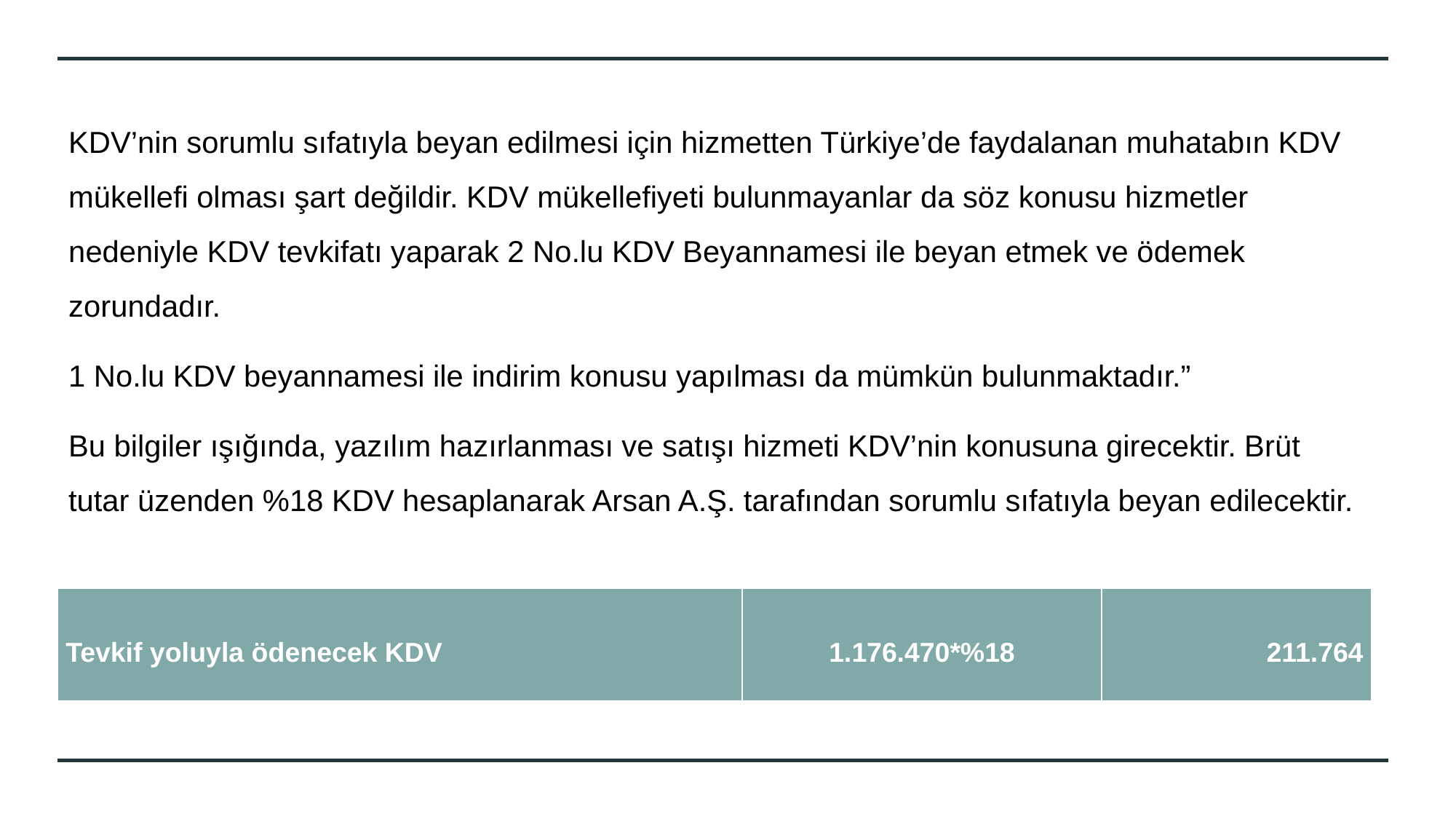

KDV’nin sorumlu sıfatıyla beyan edilmesi için hizmetten Türkiye’de faydalanan muhatabın KDV mükellefi olması şart değildir. KDV mükellefiyeti bulunmayanlar da söz konusu hizmetler nedeniyle KDV tevkifatı yaparak 2 No.lu KDV Beyannamesi ile beyan etmek ve ödemek zorundadır.
1 No.lu KDV beyannamesi ile indirim konusu yapılması da mümkün bulunmaktadır.”
Bu bilgiler ışığında, yazılım hazırlanması ve satışı hizmeti KDV’nin konusuna girecektir. Brüt tutar üzenden %18 KDV hesaplanarak Arsan A.Ş. tarafından sorumlu sıfatıyla beyan edilecektir.

| Tevkif yoluyla ödenecek KDV | 1.176.470\*%18 | 211.764 |
| --- | --- | --- |